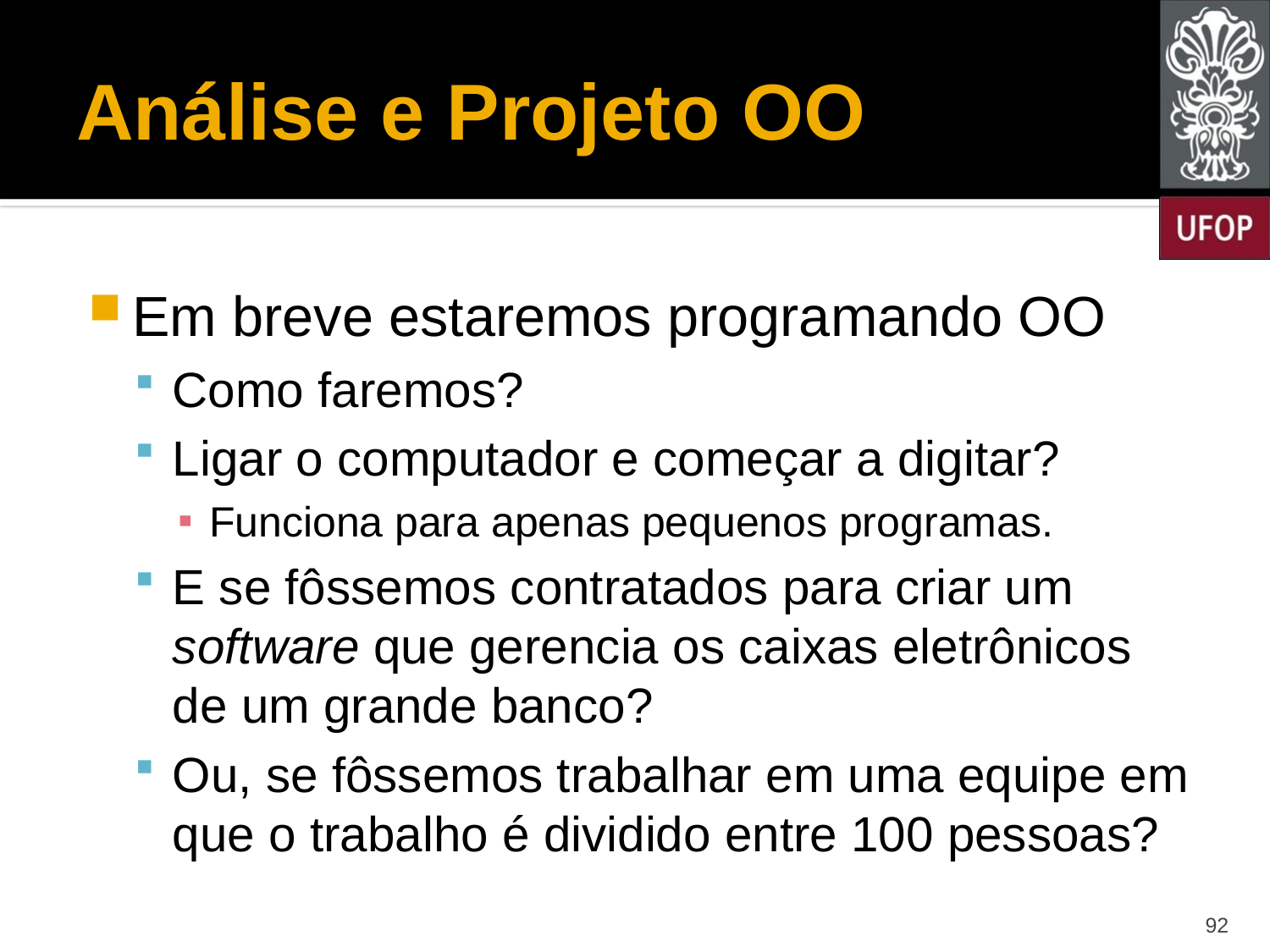

# Análise e Projeto OO
Em breve estaremos programando OO
Como faremos?
Ligar o computador e começar a digitar?
Funciona para apenas pequenos programas.
E se fôssemos contratados para criar um software que gerencia os caixas eletrônicos de um grande banco?
Ou, se fôssemos trabalhar em uma equipe em que o trabalho é dividido entre 100 pessoas?
92